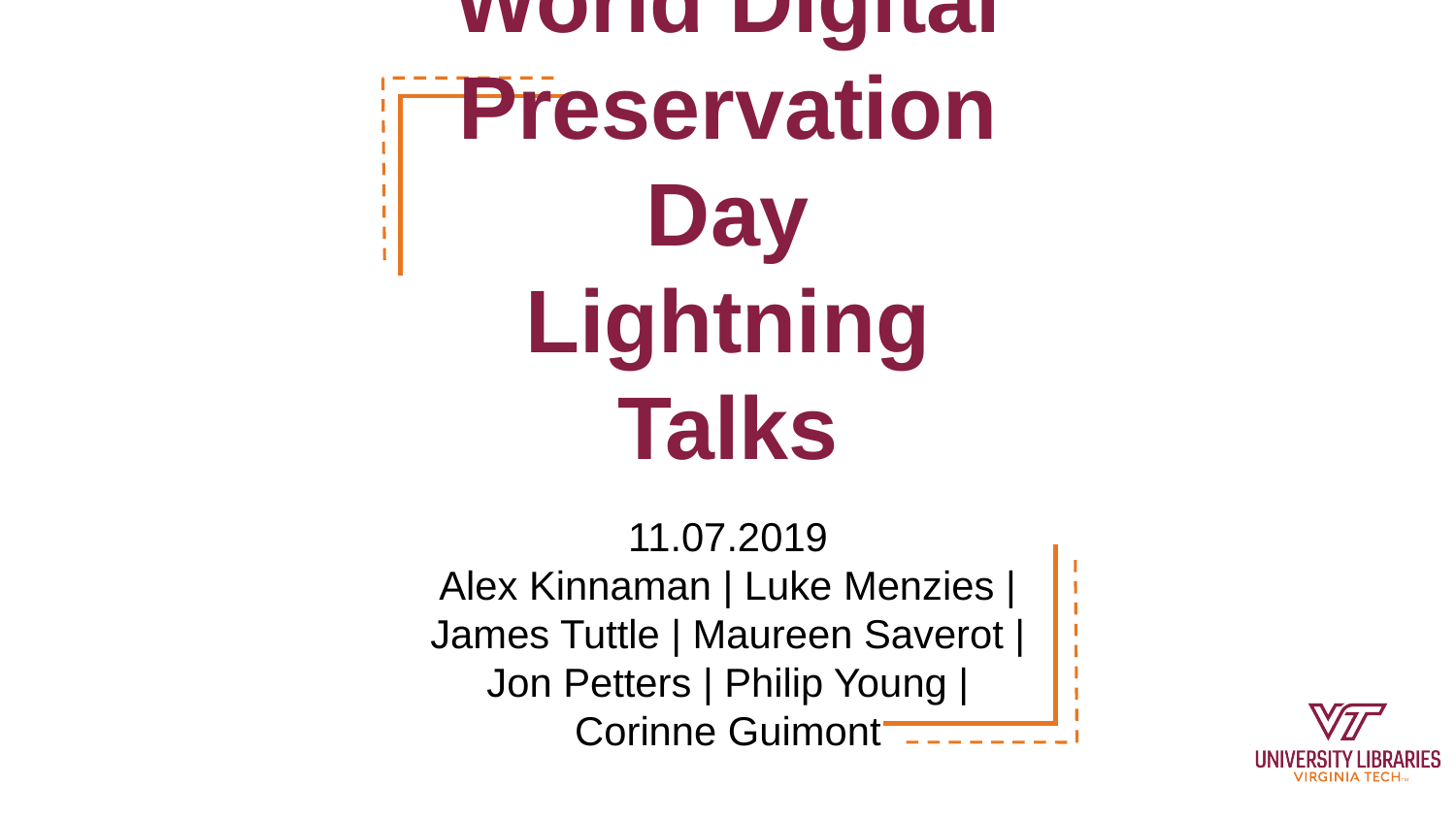

# World Digital Preservation Day
Lightning Talks

11.07.2019
Alex Kinnaman | Luke Menzies | James Tuttle | Maureen Saverot | Jon Petters | Philip Young | Corinne Guimont